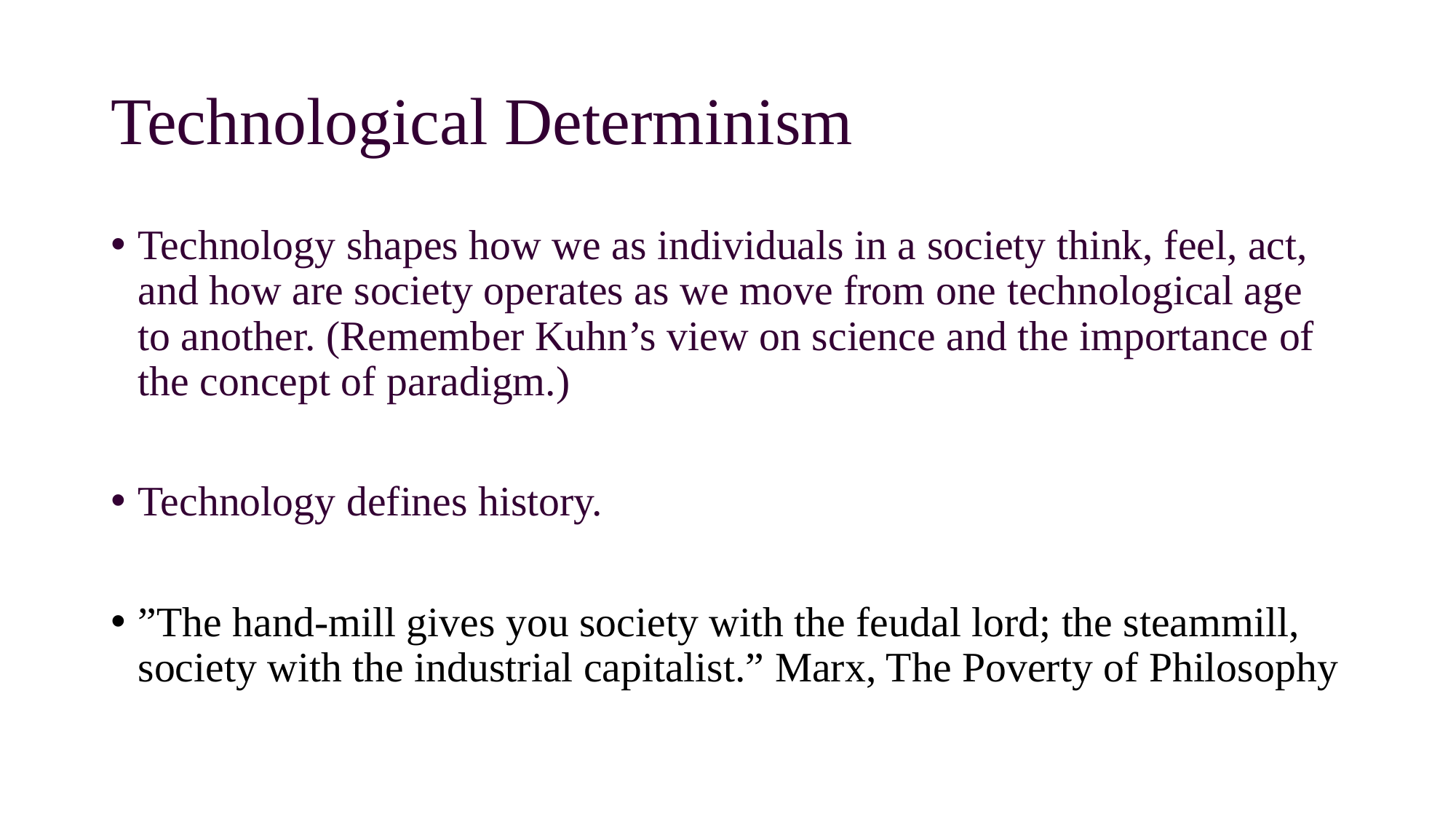

# Technological Determinism
Technology shapes how we as individuals in a society think, feel, act, and how are society operates as we move from one technological age to another. (Remember Kuhn’s view on science and the importance of the concept of paradigm.)

Technology defines history.

”The hand-mill gives you society with the feudal lord; the steammill, society with the industrial capitalist.” Marx, The Poverty of Philosophy